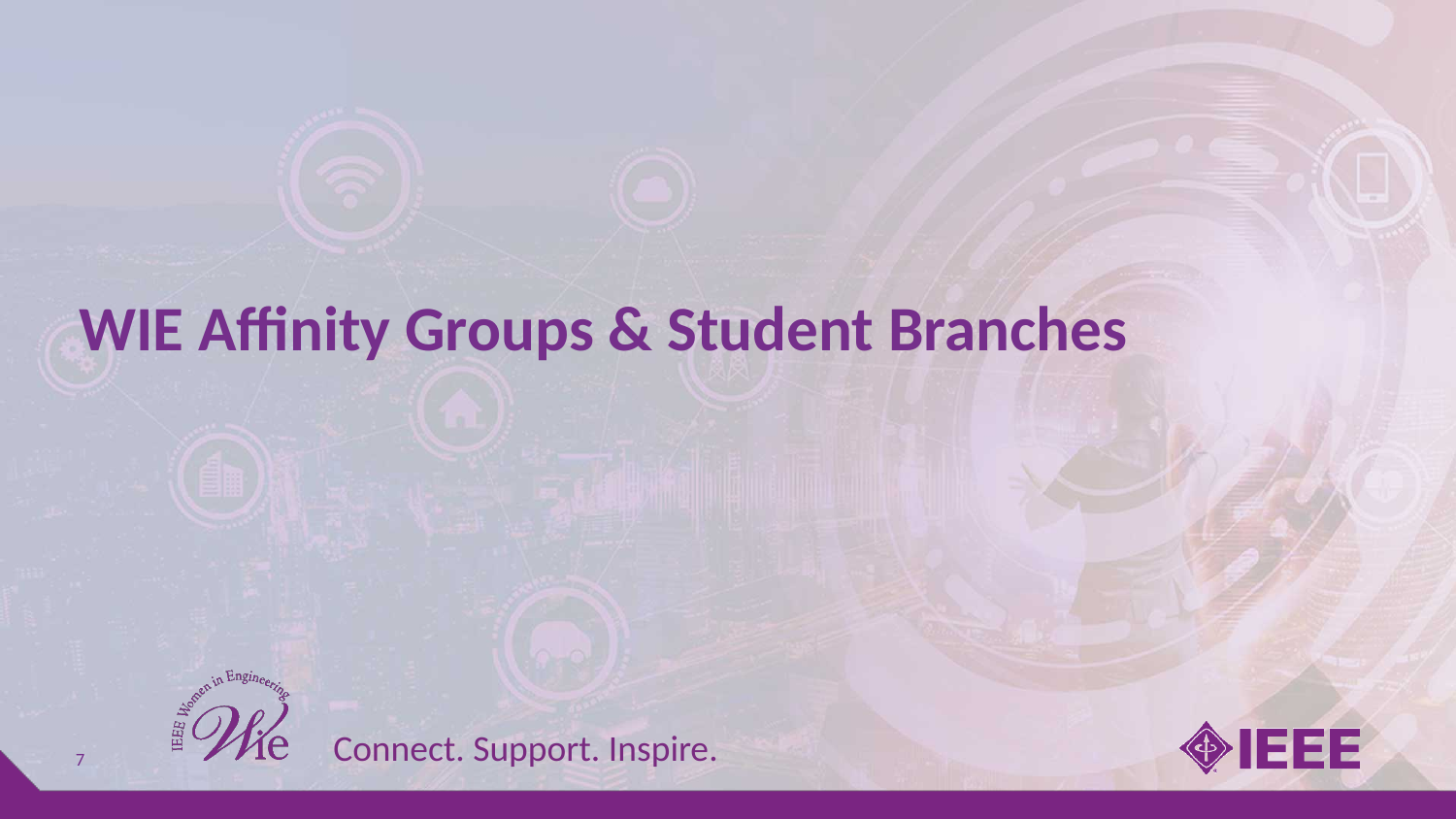

# WIE Affinity Groups & Student Branches